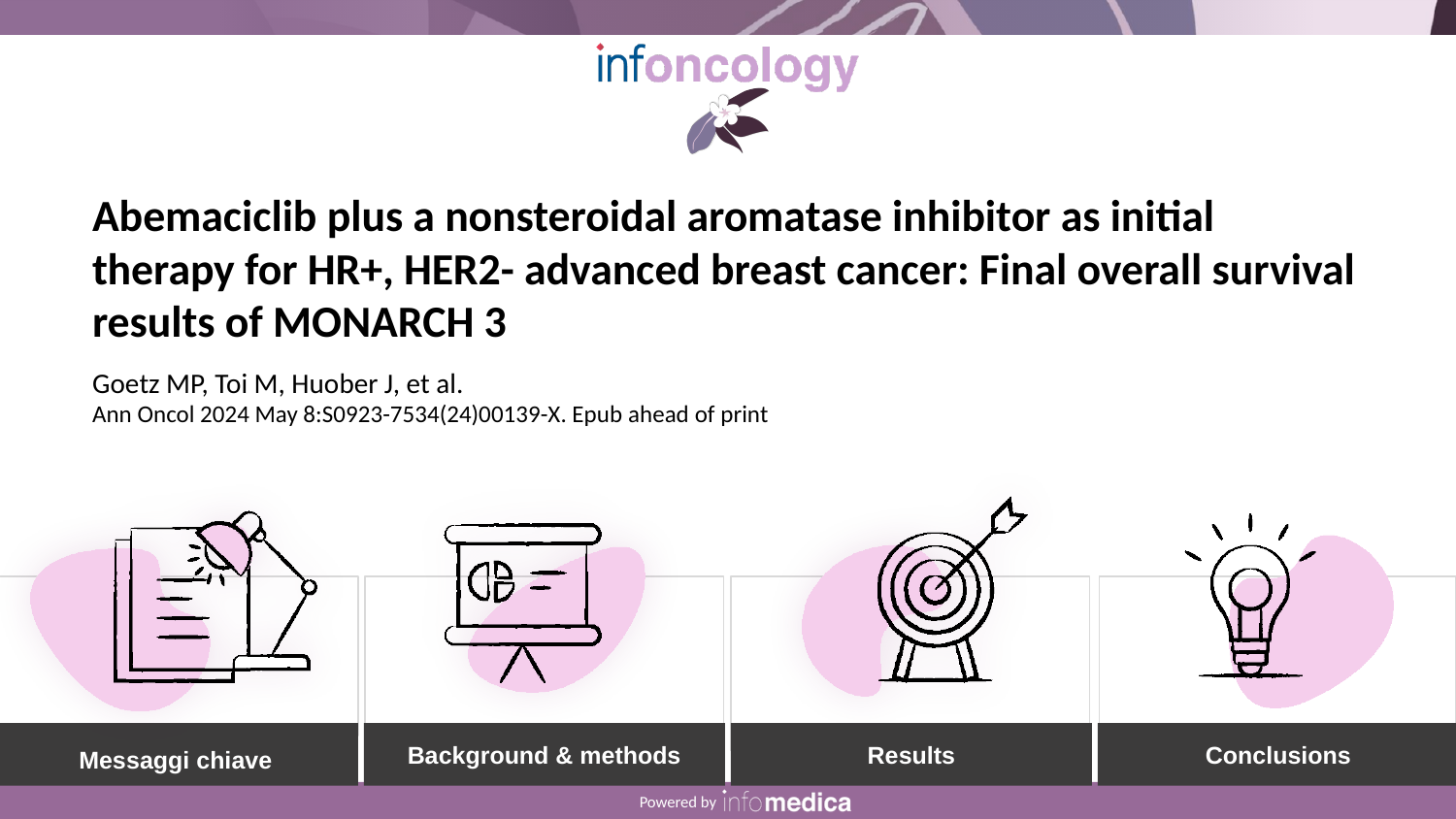

Abemaciclib plus a nonsteroidal aromatase inhibitor as initial therapy for HR+, HER2- advanced breast cancer: Final overall survival results of MONARCH 3
Goetz MP, Toi M, Huober J, et al.
Ann Oncol 2024 May 8:S0923-7534(24)00139-X. Epub ahead of print